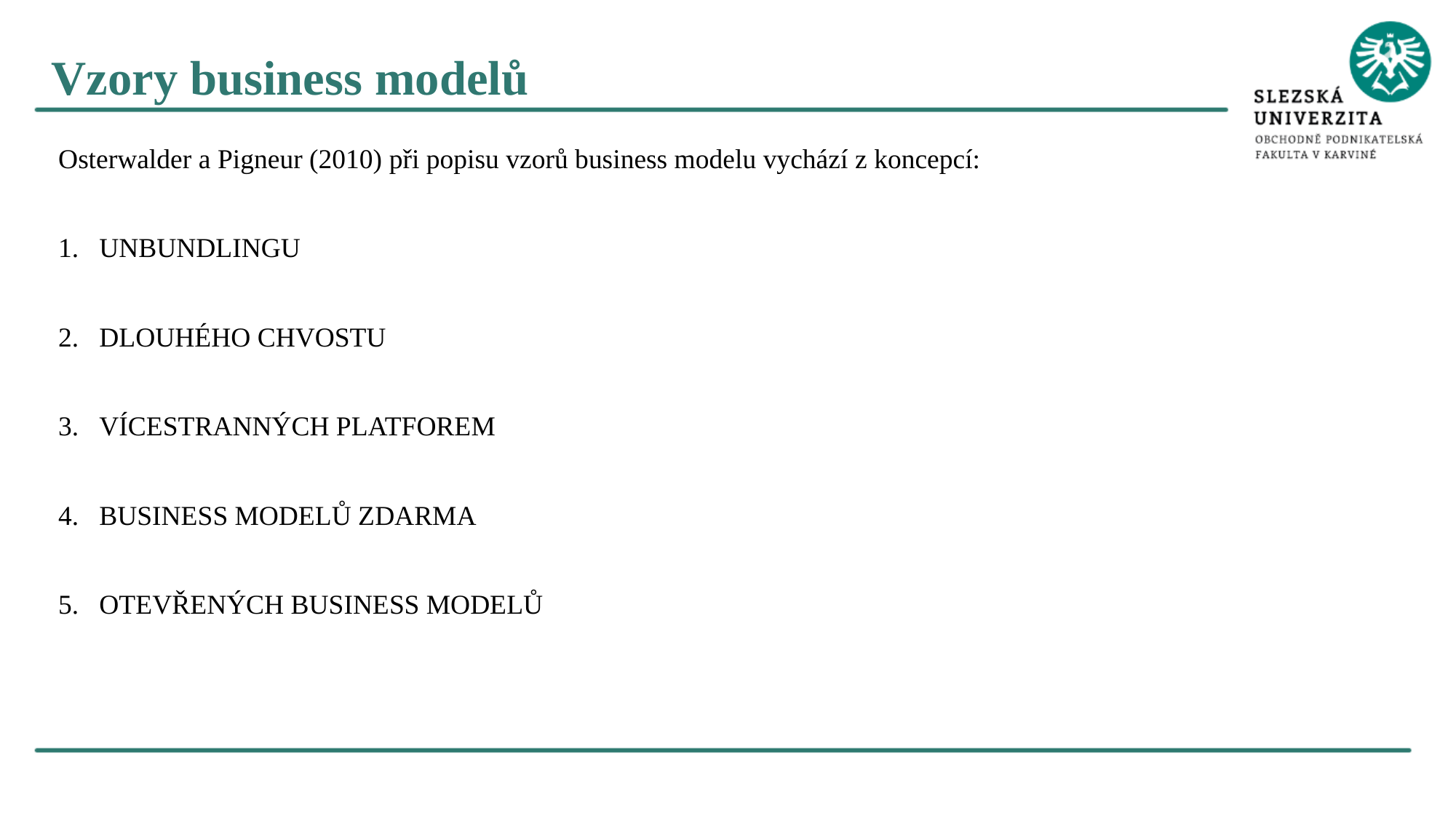

Vzory business modelů
Osterwalder a Pigneur (2010) při popisu vzorů business modelu vychází z koncepcí:

unbundlingu

dlouhého chvostu

vícestranných platforem

business modelů zdarma

otevřených business modelů